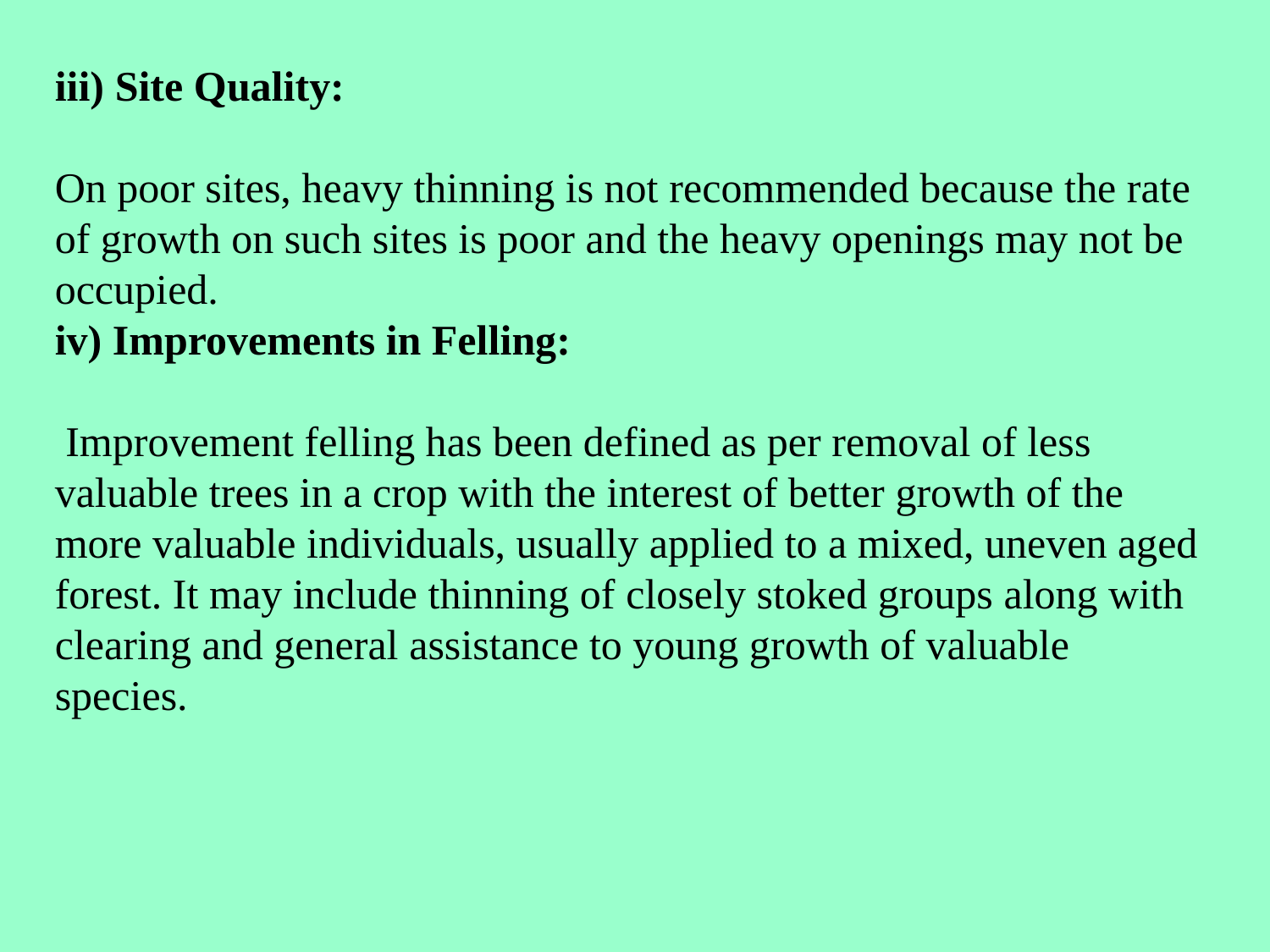

iii) Site Quality:
On poor sites, heavy thinning is not recommended because the rate of growth on such sites is poor and the heavy openings may not be occupied.
iv) Improvements in Felling:
 Improvement felling has been defined as per removal of less valuable trees in a crop with the interest of better growth of the more valuable individuals, usually applied to a mixed, uneven aged forest. It may include thinning of closely stoked groups along with clearing and general assistance to young growth of valuable species.